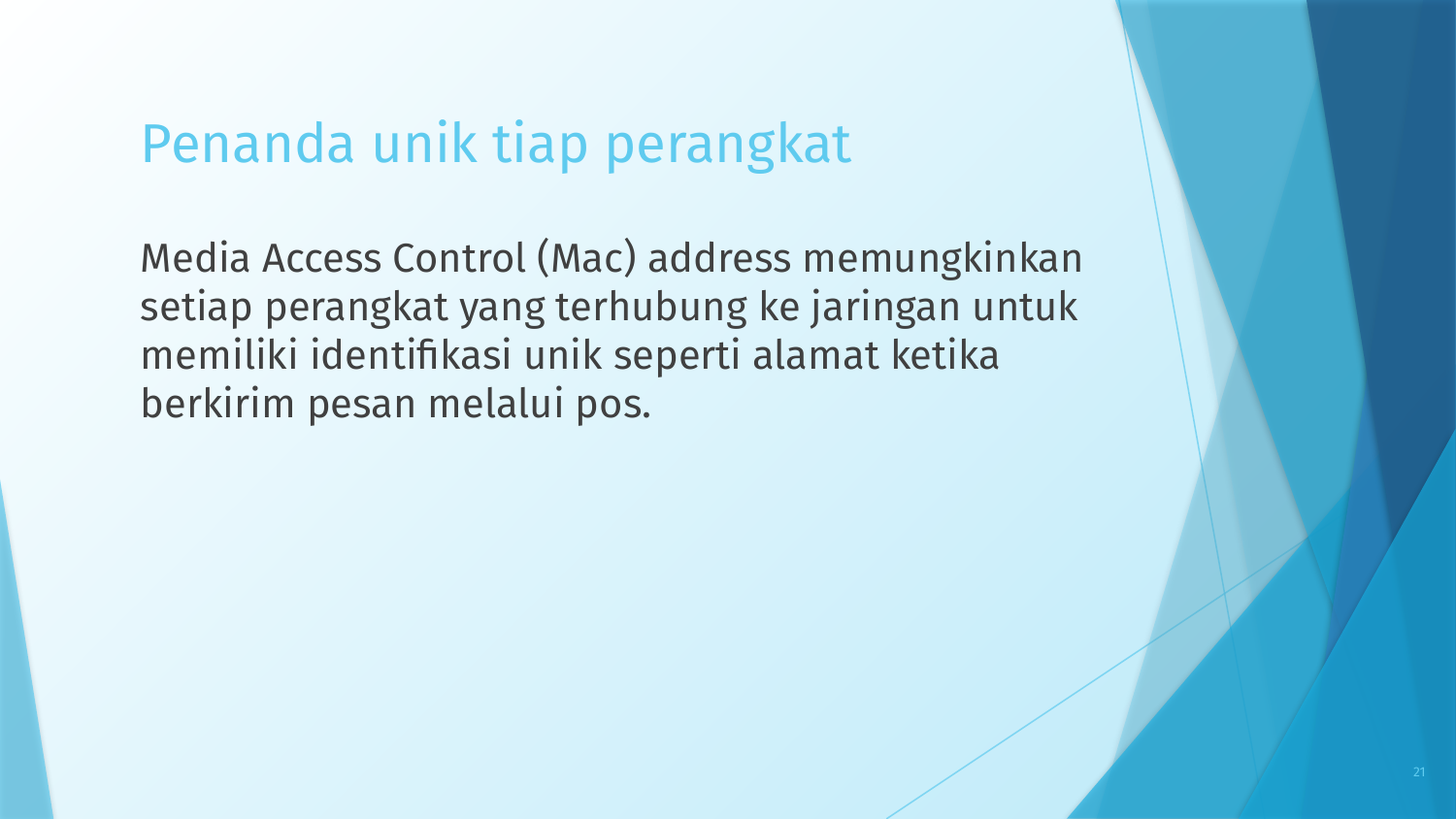

# Penanda unik tiap perangkat
Media Access Control (Mac) address memungkinkan setiap perangkat yang terhubung ke jaringan untuk memiliki identifikasi unik seperti alamat ketika berkirim pesan melalui pos.
21